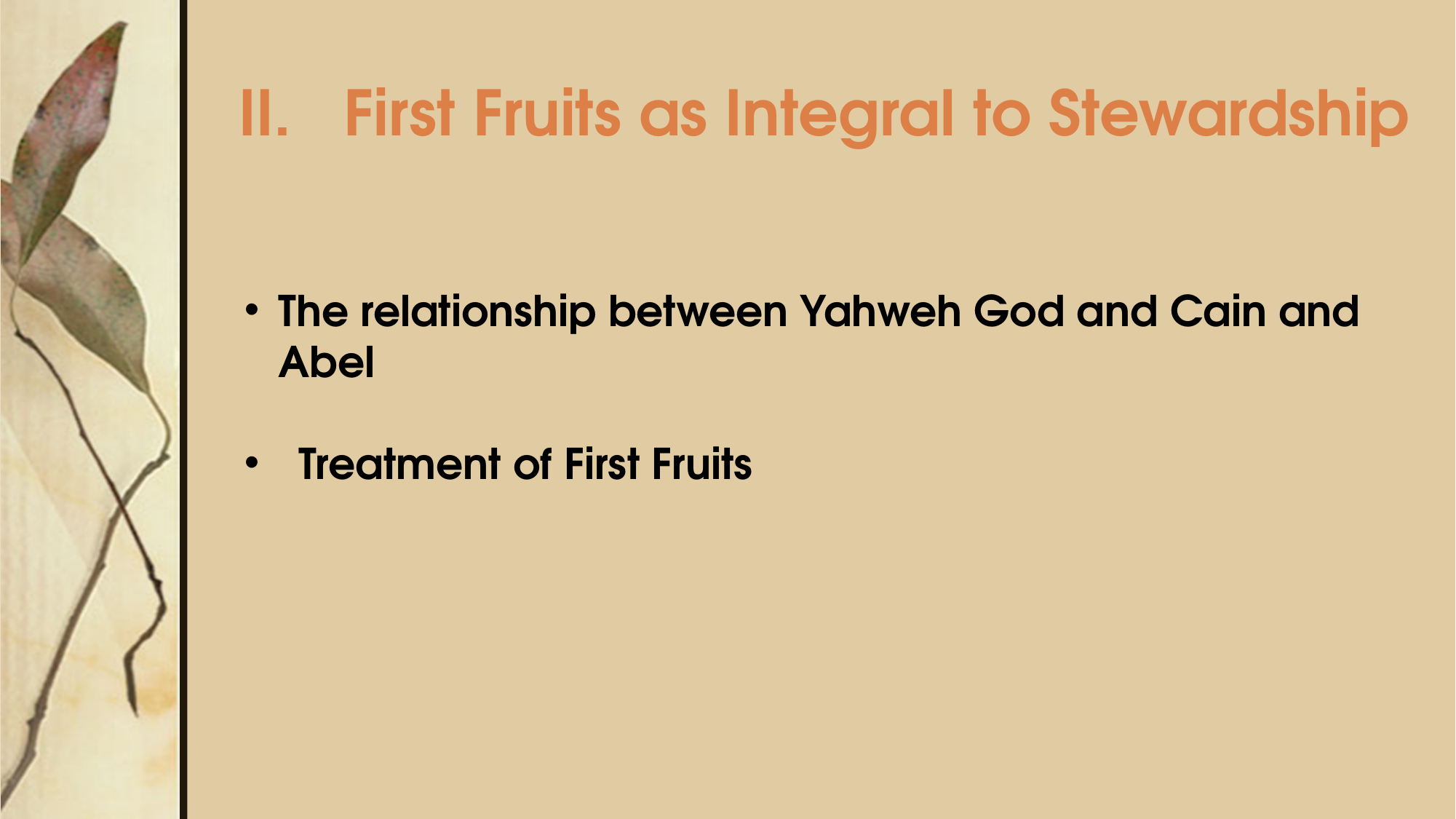

# II.	First Fruits as Integral to Stewardship
The relationship between Yahweh God and Cain and Abel

Treatment of First Fruits

### Chart

| Category |
|---|